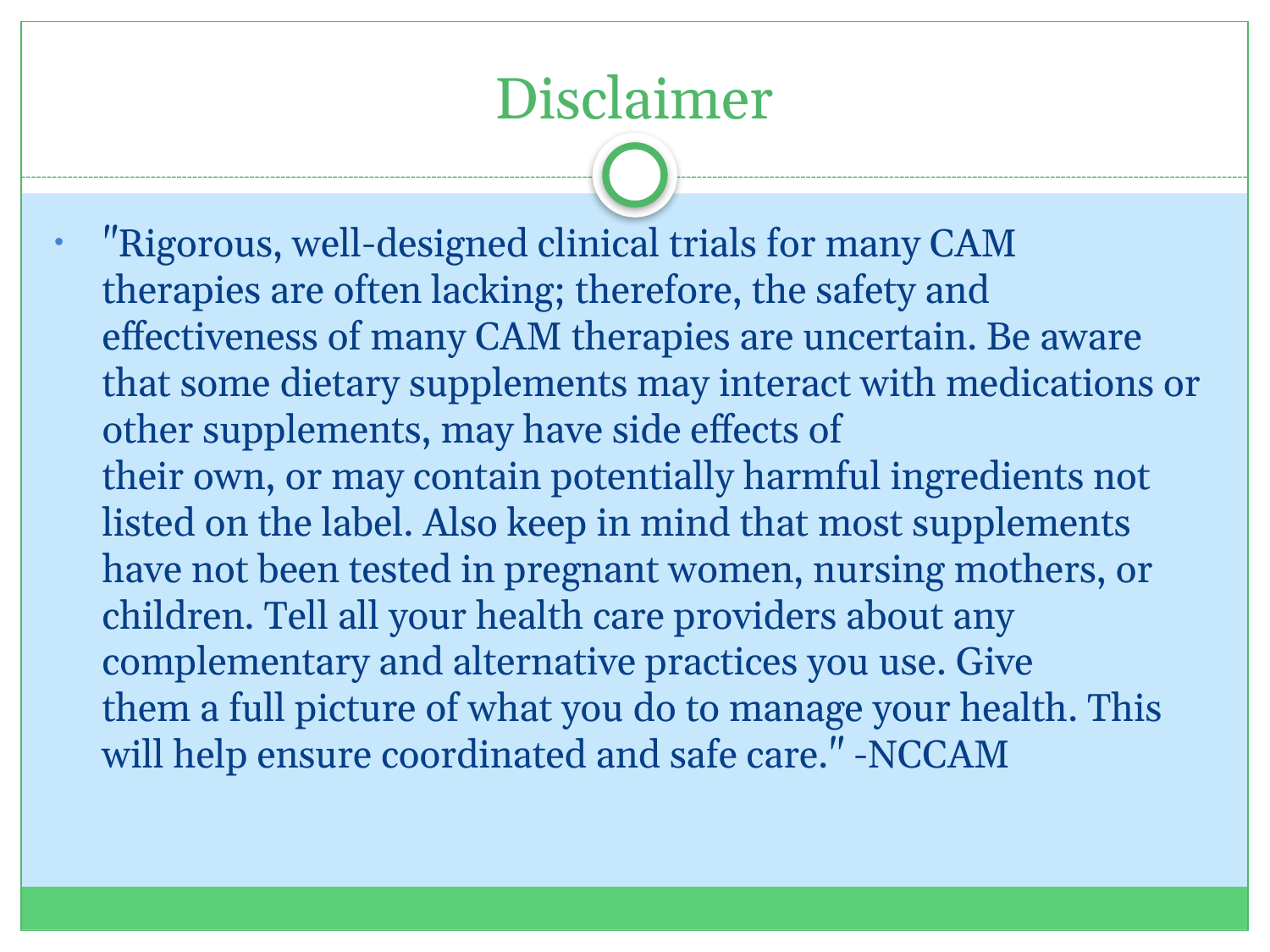

# Disclaimer
"Rigorous, well-designed clinical trials for many CAM
therapies are often lacking; therefore, the safety and effectiveness of many CAM therapies are uncertain. Be aware that some dietary supplements may interact with medications or other supplements, may have side effects of
their own, or may contain potentially harmful ingredients not listed on the label. Also keep in mind that most supplements have not been tested in pregnant women, nursing mothers, or children. Tell all your health care providers about any complementary and alternative practices you use. Give
them a full picture of what you do to manage your health. This will help ensure coordinated and safe care." -NCCAM